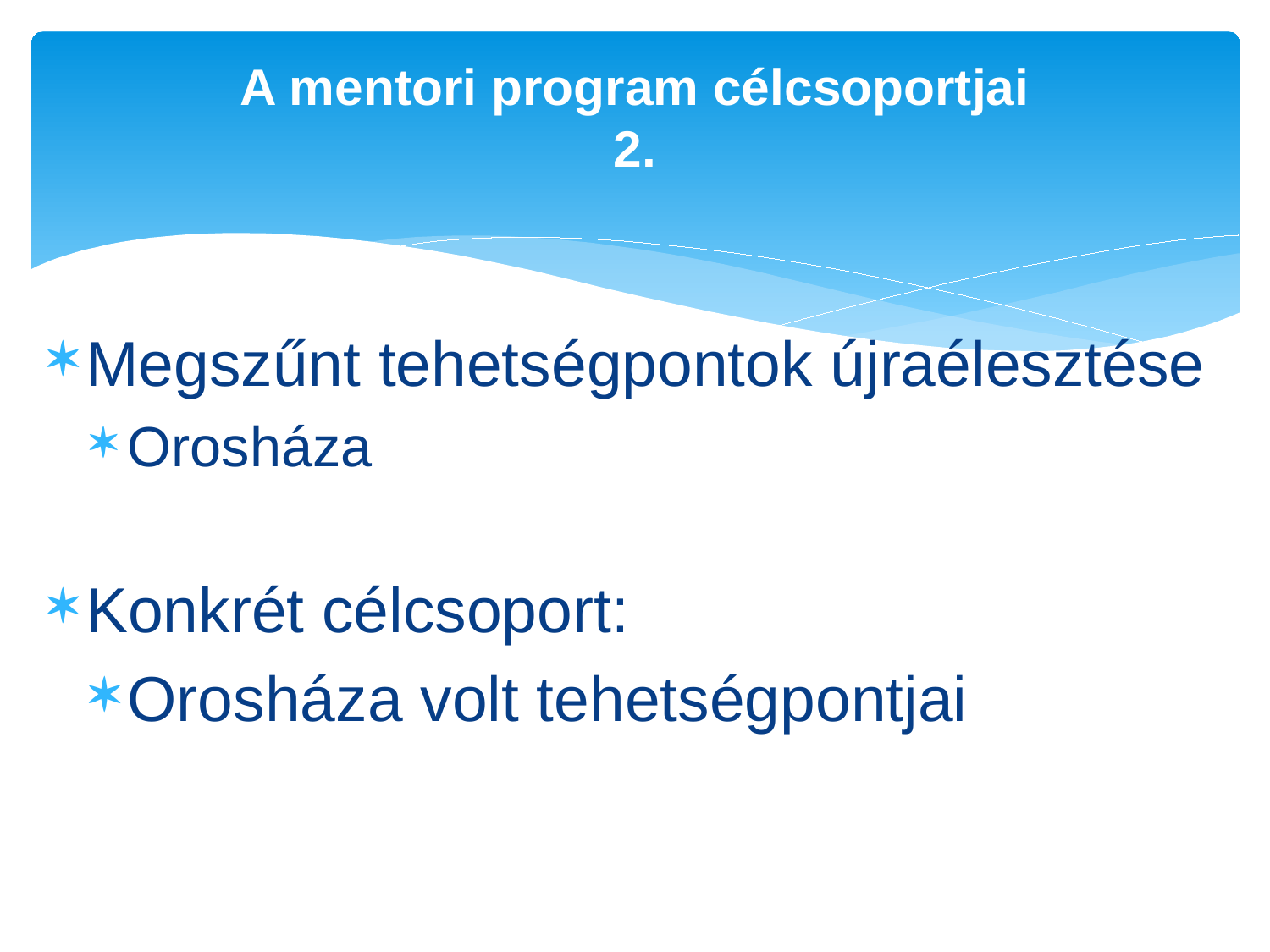

# A mentori program célcsoportjai 2.
Megszűnt tehetségpontok újraélesztése
Orosháza

Konkrét célcsoport:
Orosháza volt tehetségpontjai